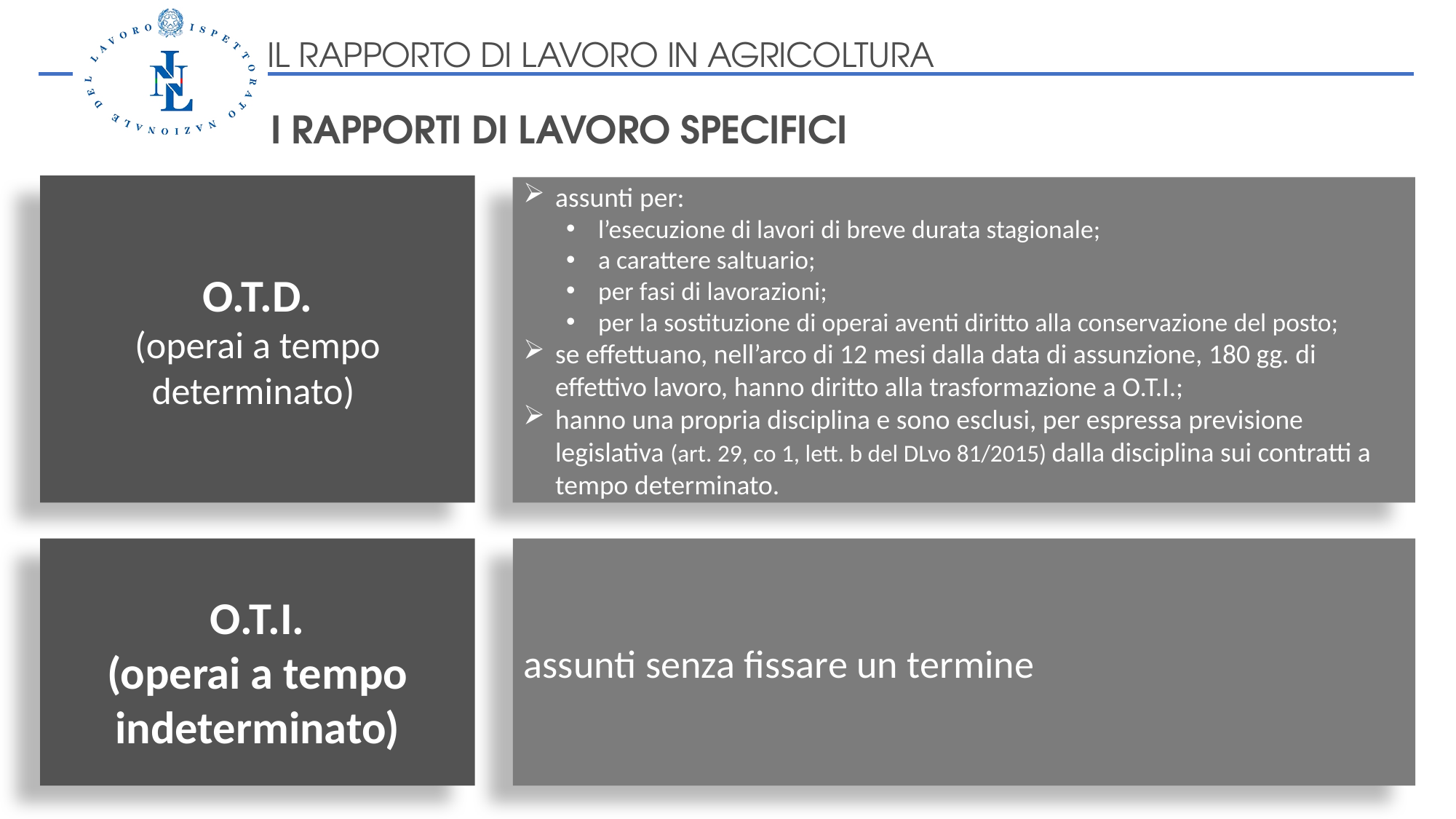

IL RAPPORTO DI LAVORO IN AGRICOLTURA
I RAPPORTI DI LAVORO SPECIFICI

O.T.D.
(operai a tempo determinato)
assunti per:
l’esecuzione di lavori di breve durata stagionale;
a carattere saltuario;
per fasi di lavorazioni;
per la sostituzione di operai aventi diritto alla conservazione del posto;
se effettuano, nell’arco di 12 mesi dalla data di assunzione, 180 gg. di effettivo lavoro, hanno diritto alla trasformazione a O.T.I.;
hanno una propria disciplina e sono esclusi, per espressa previsione legislativa (art. 29, co 1, lett. b del DLvo 81/2015) dalla disciplina sui contratti a tempo determinato.

 O.T.I.
(operai a tempo indeterminato)

assunti senza fissare un termine